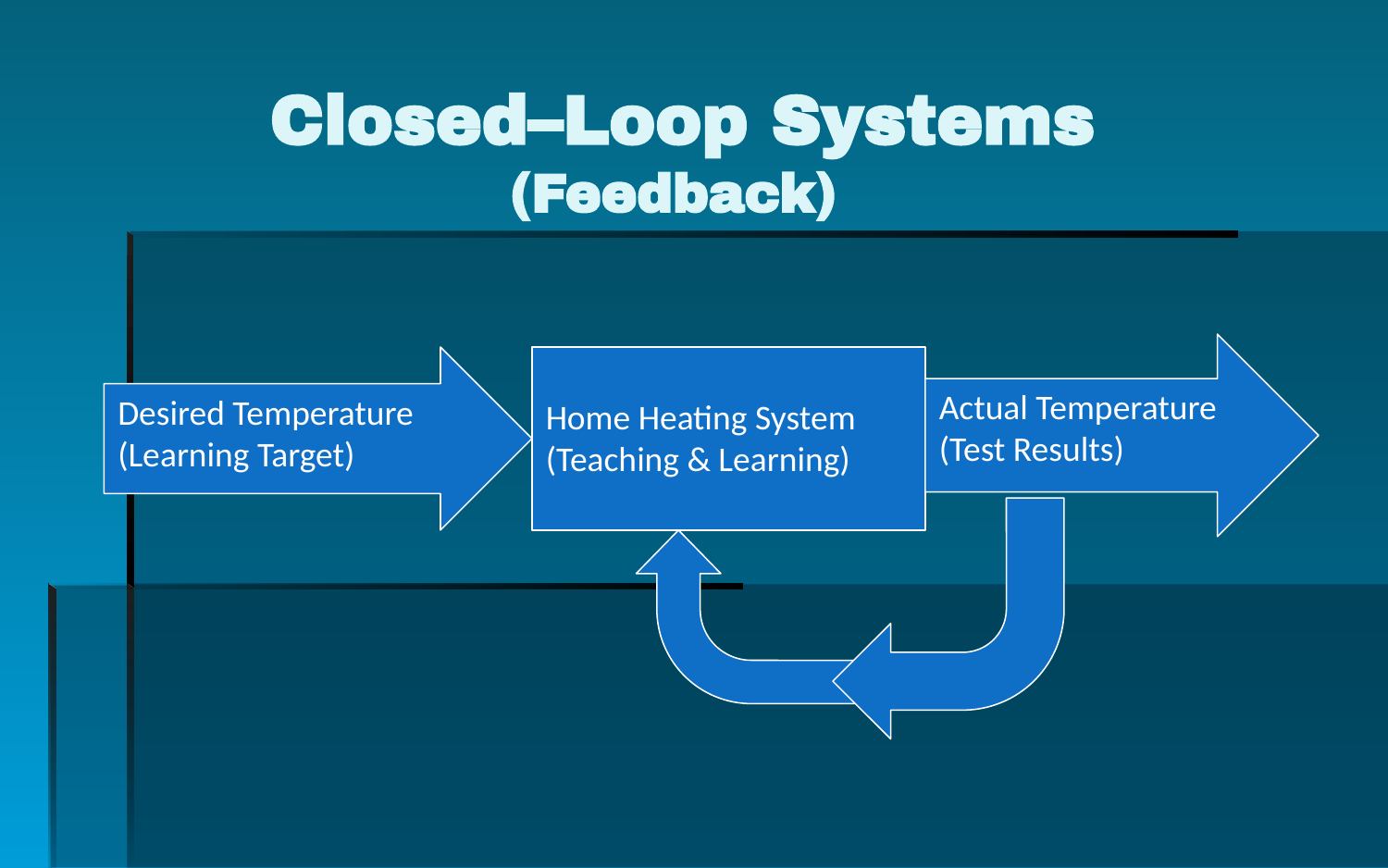

# Closed–Loop Systems (Feedback)
Actual Temperature
(Test Results)
Desired Temperature
(Learning Target)

Home Heating System
(Teaching & Learning)